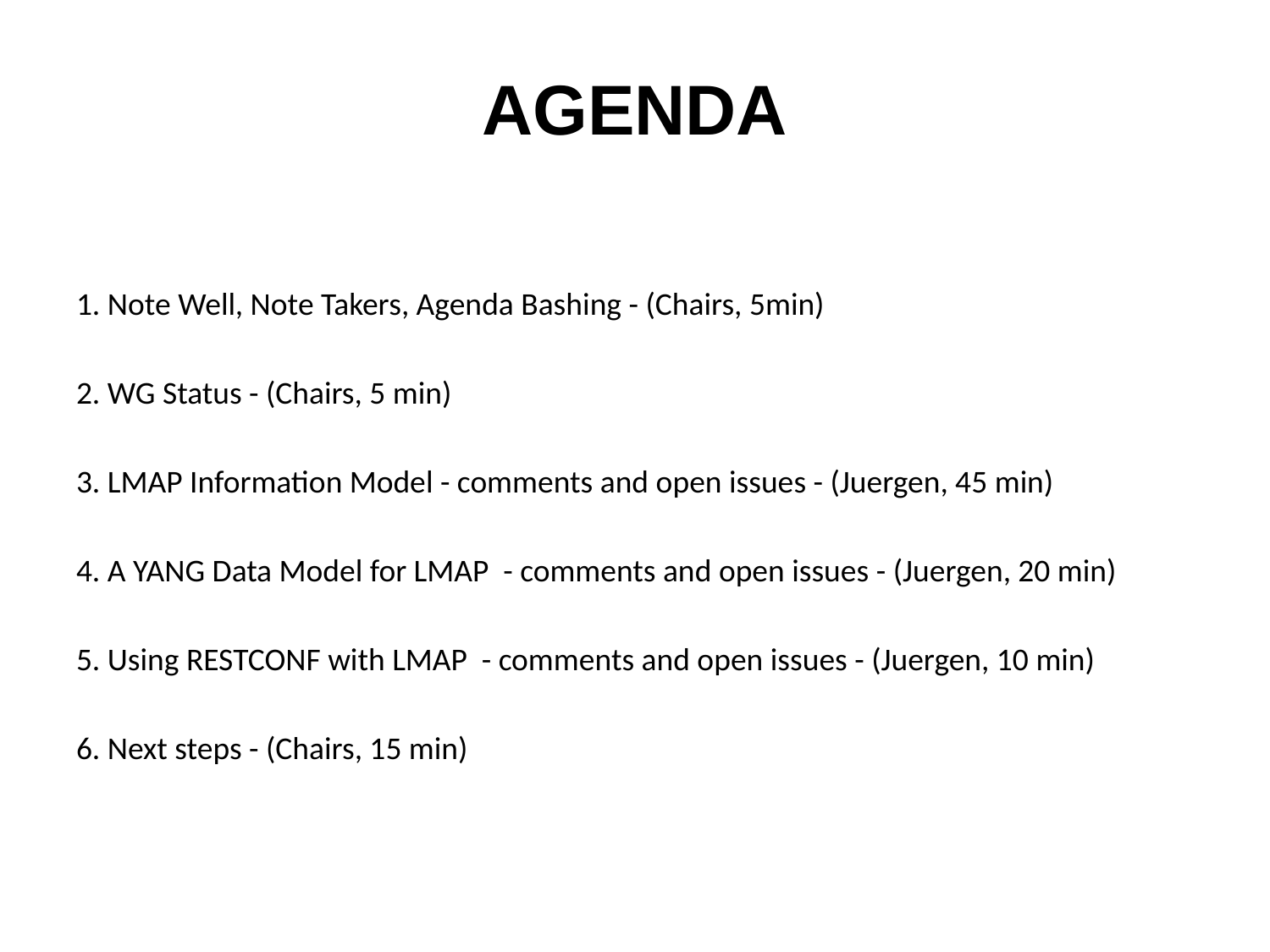

AGENDA

1. Note Well, Note Takers, Agenda Bashing - (Chairs, 5min)

2. WG Status - (Chairs, 5 min)

3. LMAP Information Model - comments and open issues - (Juergen, 45 min)

4. A YANG Data Model for LMAP  - comments and open issues - (Juergen, 20 min)

5. Using RESTCONF with LMAP  - comments and open issues - (Juergen, 10 min)

6. Next steps - (Chairs, 15 min)